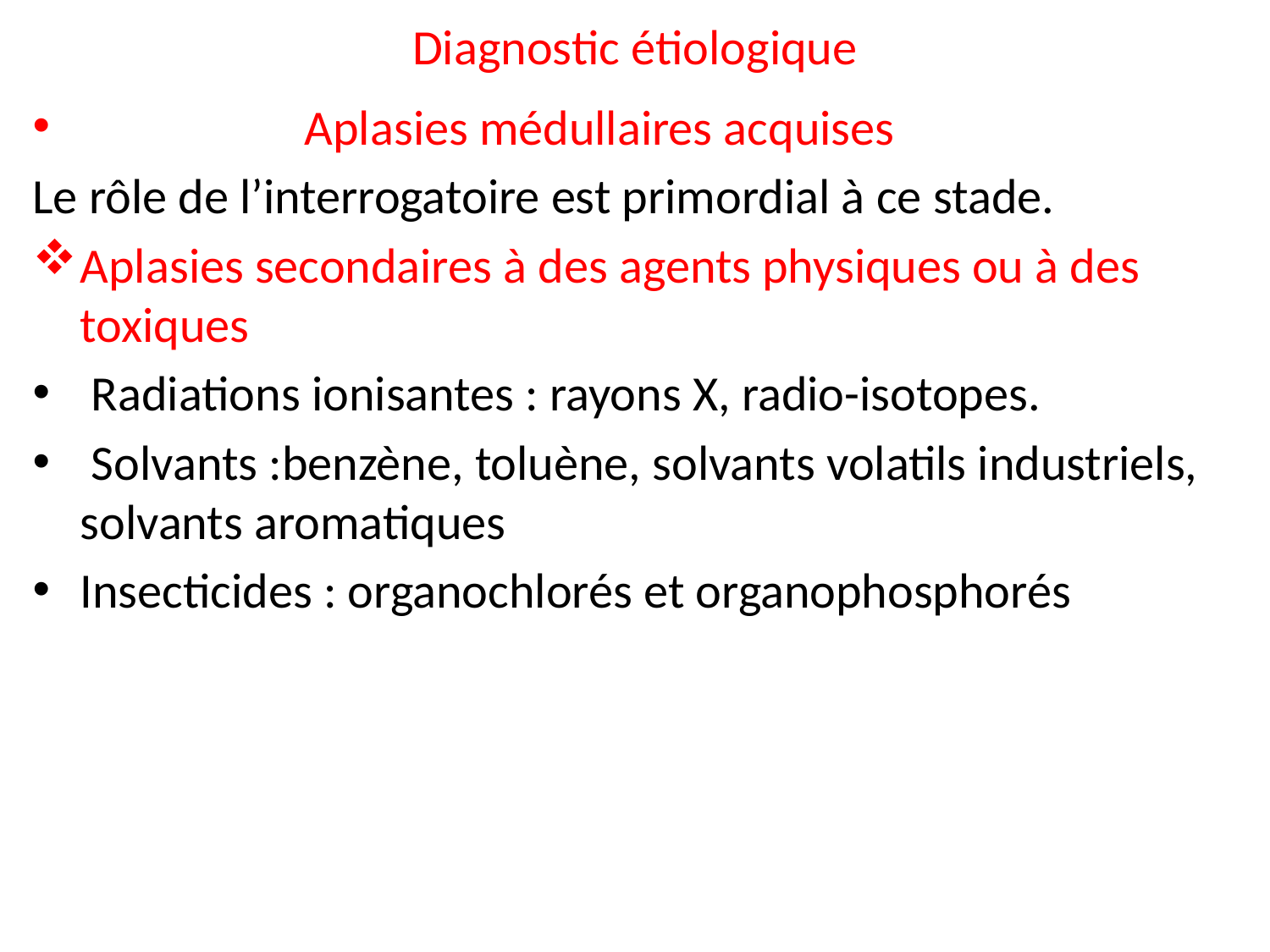

# Diagnostic étiologique
                    Aplasies médullaires acquises
Le rôle de l’interrogatoire est primordial à ce stade.
Aplasies secondaires à des agents physiques ou à des toxiques
 Radiations ionisantes : rayons X, radio-isotopes.
 Solvants :benzène, toluène, solvants volatils industriels, solvants aromatiques
Insecticides : organochlorés et organophosphorés